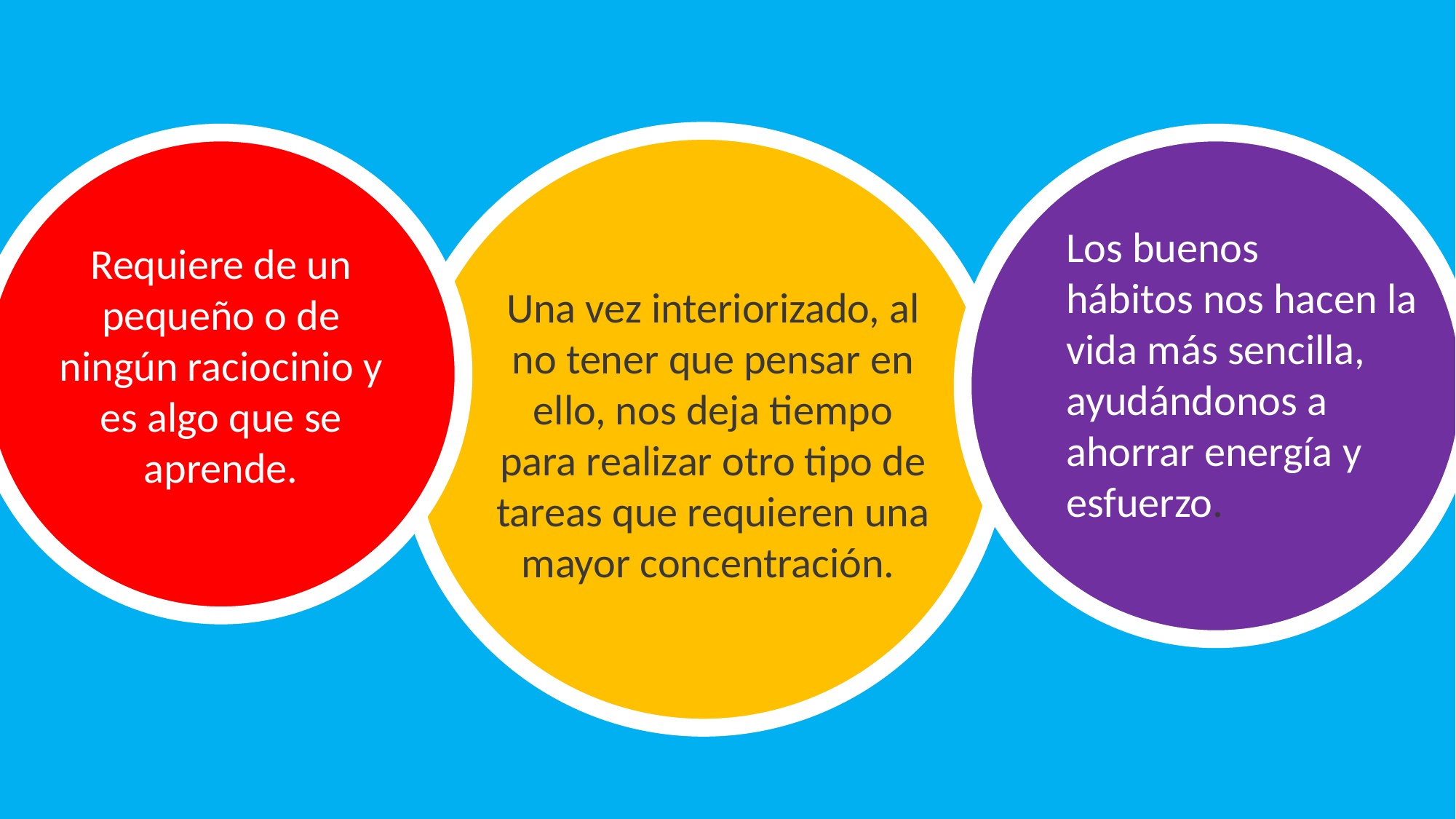

Los buenos hábitos nos hacen la vida más sencilla, ayudándonos a ahorrar energía y esfuerzo.

Requiere de un pequeño o de ningún raciocinio y es algo que se aprende.

Una vez interiorizado, al no tener que pensar en ello, nos deja tiempo para realizar otro tipo de tareas que requieren una mayor concentración.